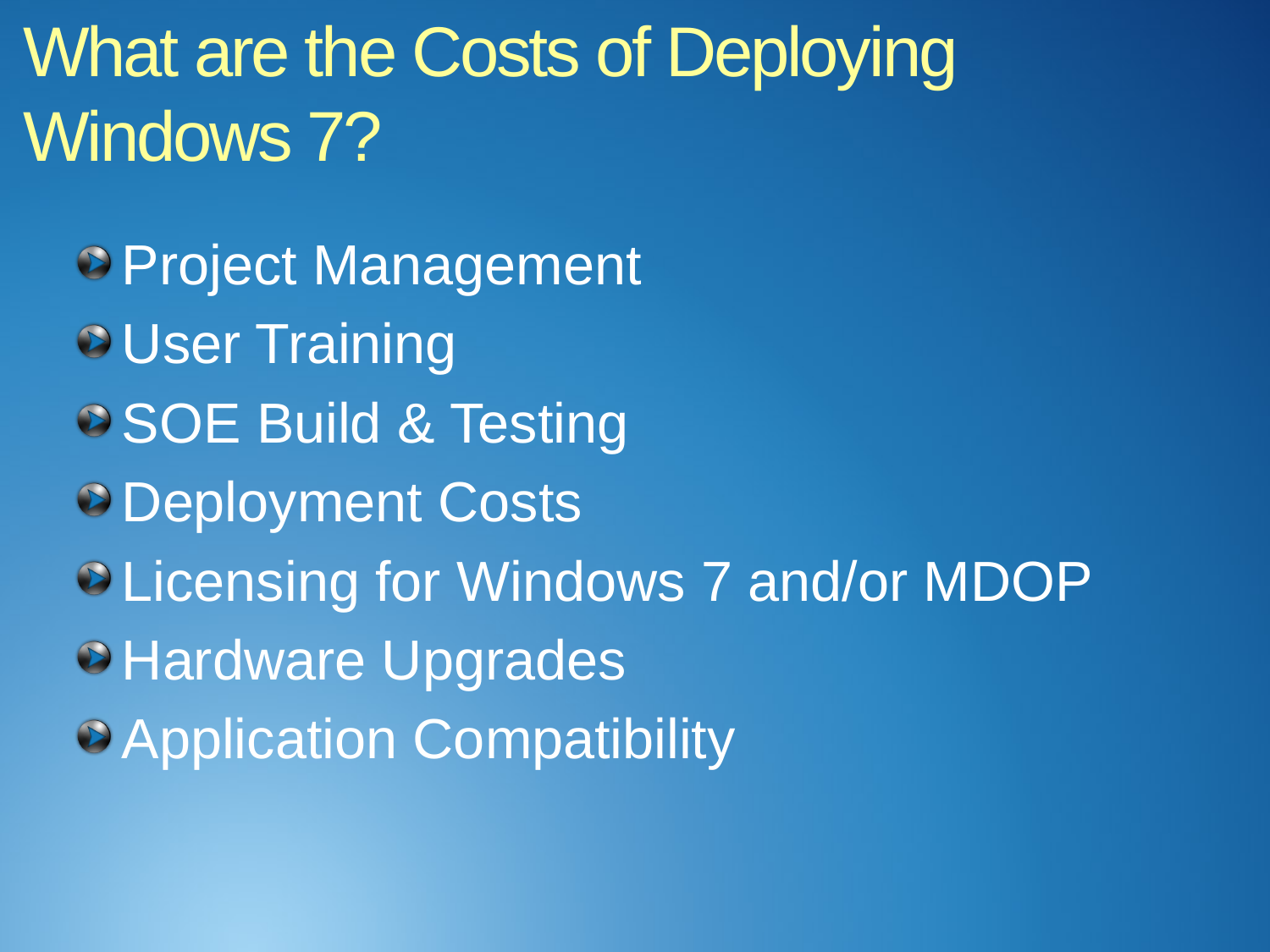

What are the Costs of Deploying Windows 7?
Project Management
User Training
SOE Build & Testing
Deployment Costs
Licensing for Windows 7 and/or MDOP
Hardware Upgrades
Application Compatibility